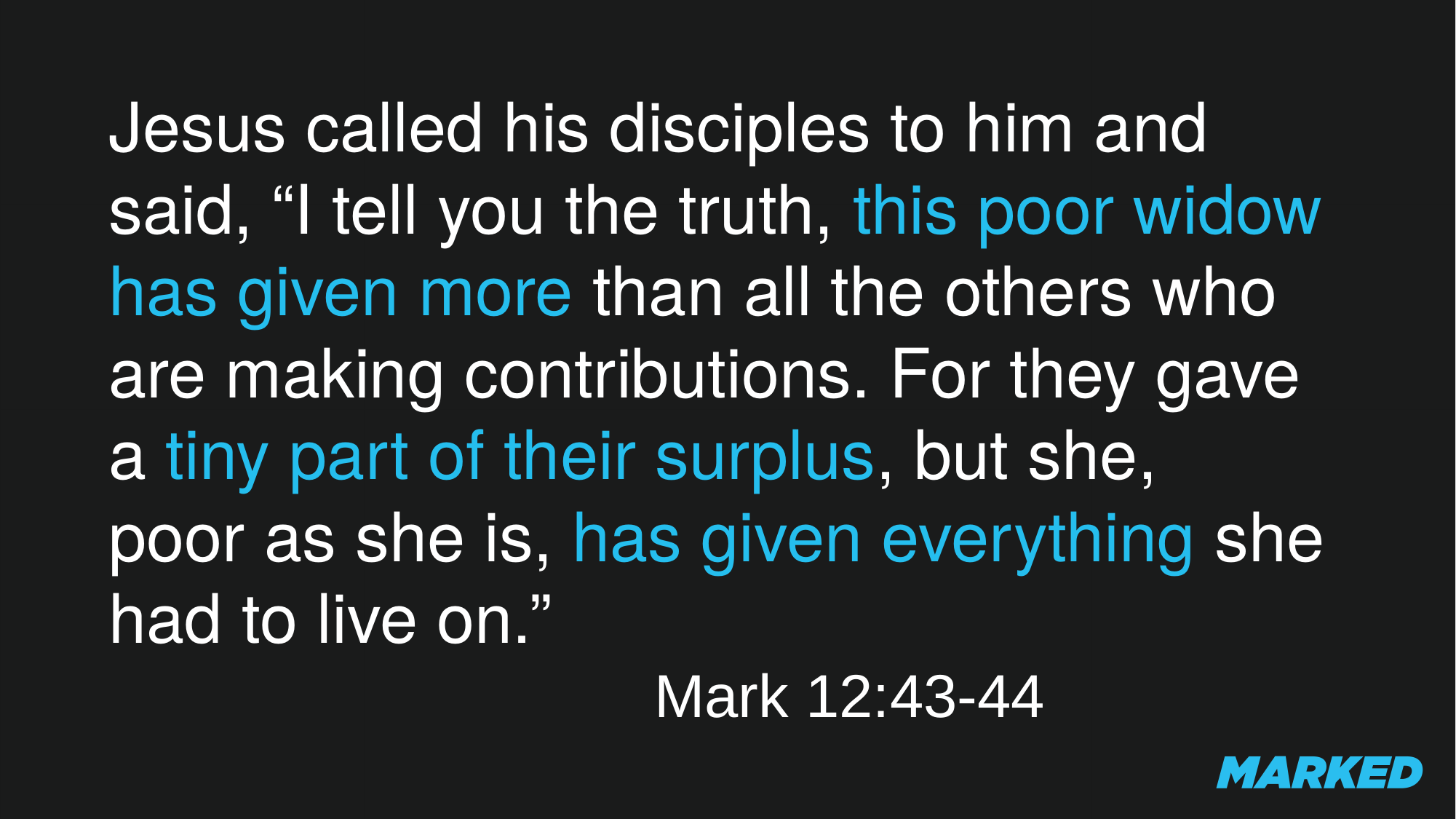

Jesus called his disciples to him and said, “I tell you the truth, this poor widow has given more than all the others who are making contributions. For they gave a tiny part of their surplus, but she,
poor as she is, has given everything she had to live on.”
					Mark 12:43-44